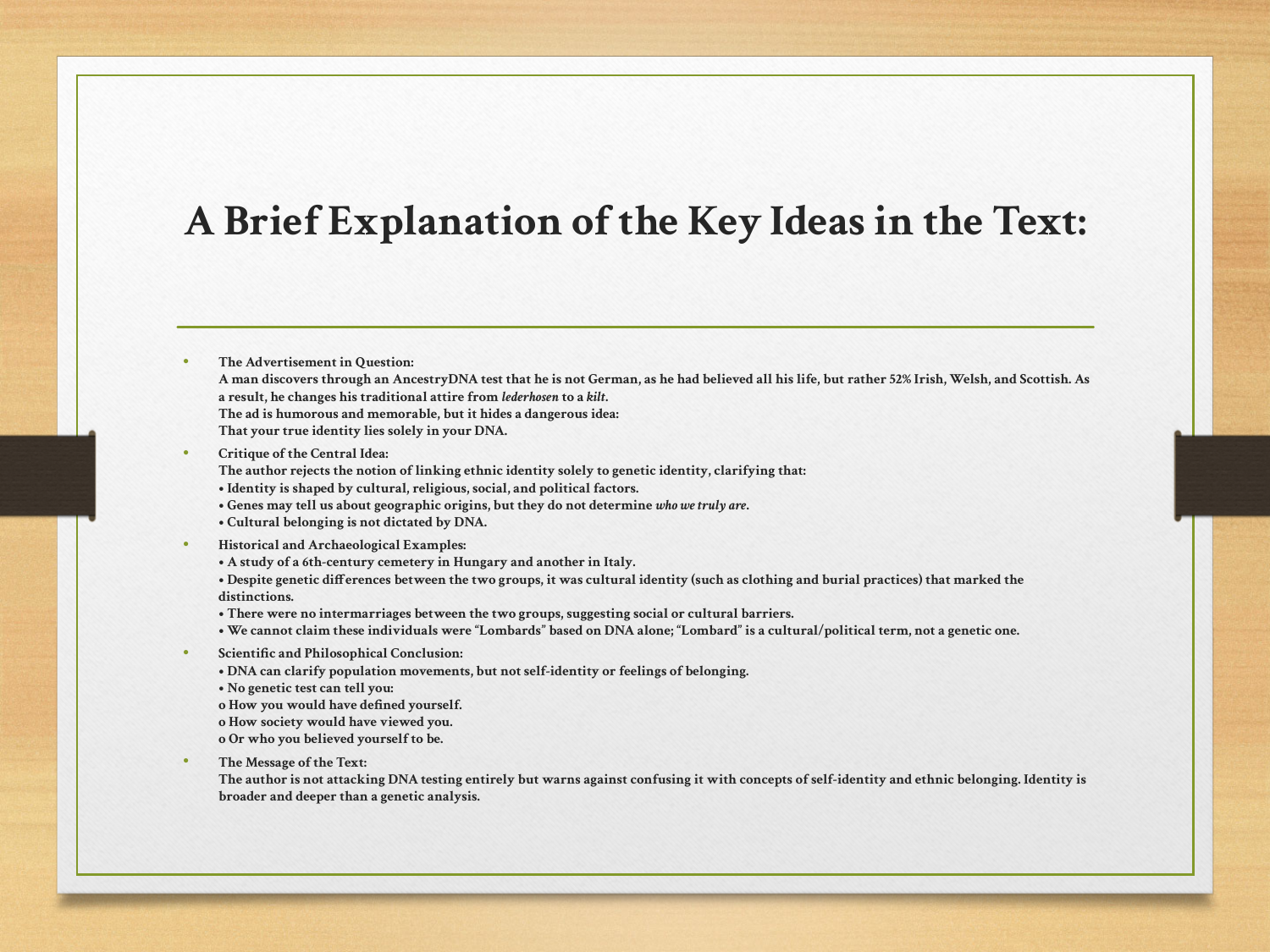

# A Brief Explanation of the Key Ideas in the Text:
The Advertisement in Question:
A man discovers through an AncestryDNA test that he is not German, as he had believed all his life, but rather 52% Irish, Welsh, and Scottish. As a result, he changes his traditional attire from lederhosen to a kilt.
The ad is humorous and memorable, but it hides a dangerous idea:
That your true identity lies solely in your DNA.
Critique of the Central Idea:
The author rejects the notion of linking ethnic identity solely to genetic identity, clarifying that:
• Identity is shaped by cultural, religious, social, and political factors.
• Genes may tell us about geographic origins, but they do not determine who we truly are.
• Cultural belonging is not dictated by DNA.
Historical and Archaeological Examples:
• A study of a 6th-century cemetery in Hungary and another in Italy.
• Despite genetic differences between the two groups, it was cultural identity (such as clothing and burial practices) that marked the distinctions.
• There were no intermarriages between the two groups, suggesting social or cultural barriers.
• We cannot claim these individuals were “Lombards” based on DNA alone; “Lombard” is a cultural/political term, not a genetic one.
Scientific and Philosophical Conclusion:
• DNA can clarify population movements, but not self-identity or feelings of belonging.
• No genetic test can tell you:
o How you would have defined yourself.
o How society would have viewed you.
o Or who you believed yourself to be.
The Message of the Text:
The author is not attacking DNA testing entirely but warns against confusing it with concepts of self-identity and ethnic belonging. Identity is broader and deeper than a genetic analysis.